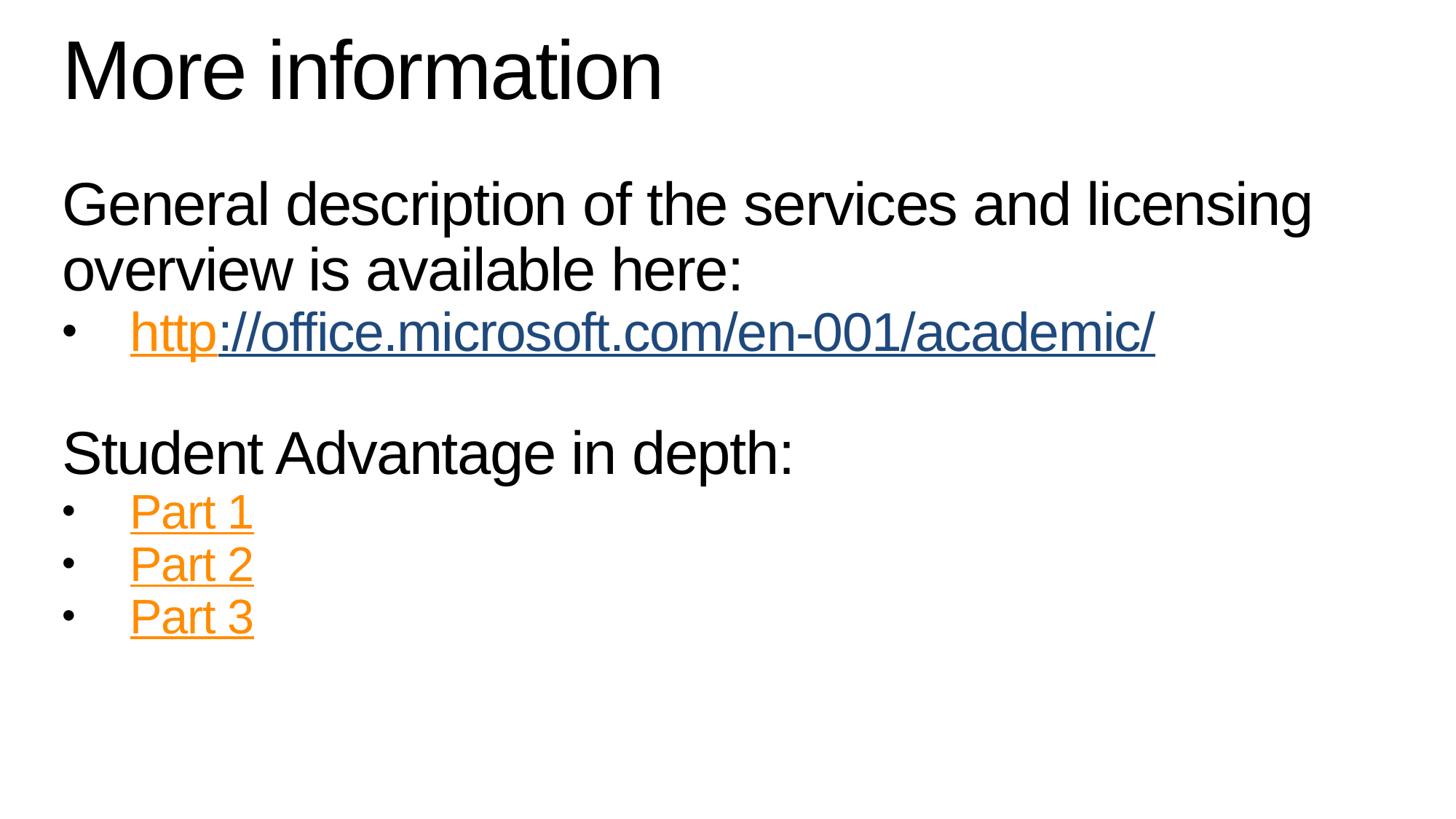

# More information
General description of the services and licensing overview is available here:
http://office.microsoft.com/en-001/academic/

Student Advantage in depth:
Part 1
Part 2
Part 3